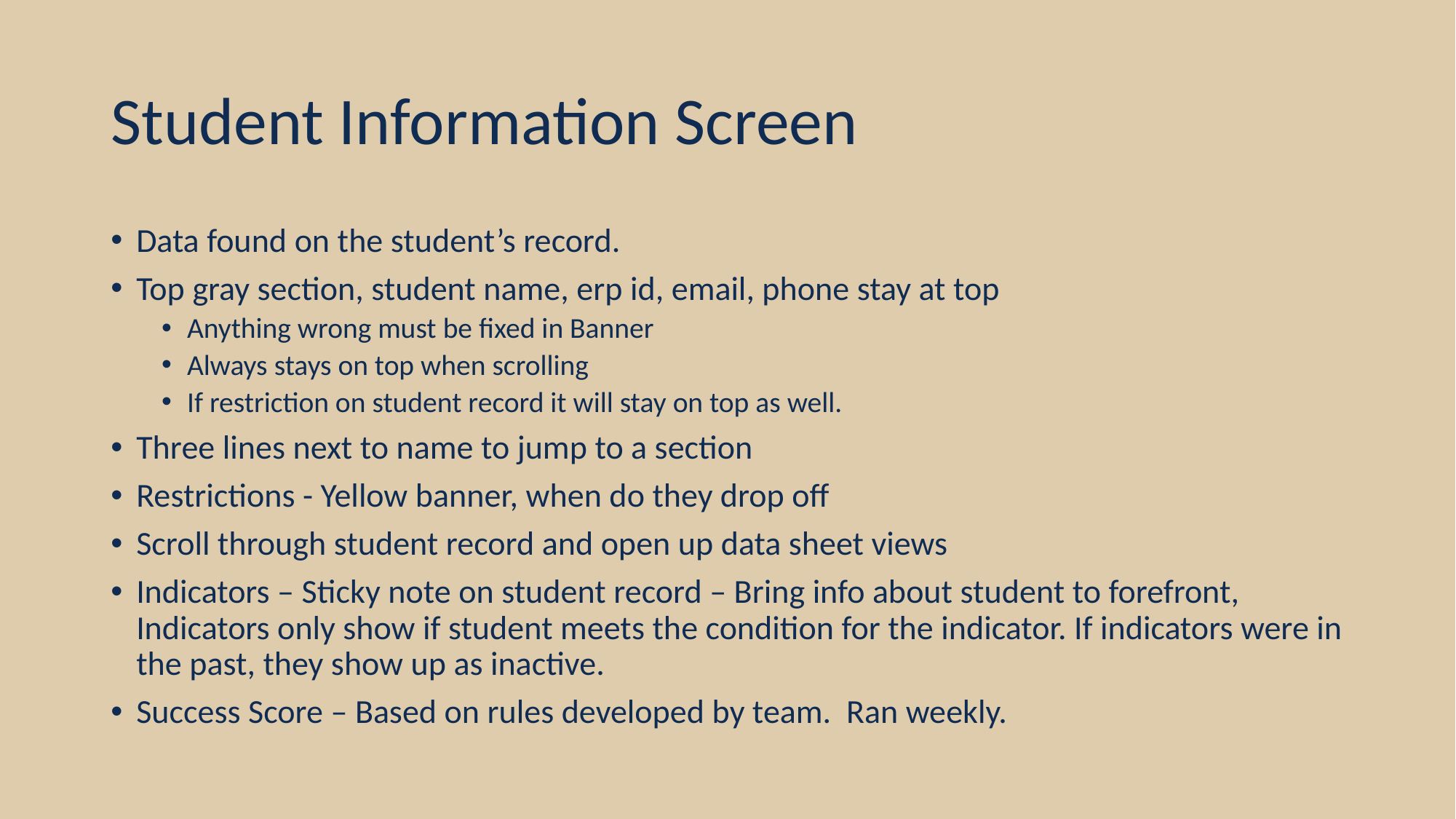

# Student Information Screen
Data found on the student’s record.
Top gray section, student name, erp id, email, phone stay at top
Anything wrong must be fixed in Banner
Always stays on top when scrolling
If restriction on student record it will stay on top as well.
Three lines next to name to jump to a section
Restrictions - Yellow banner, when do they drop off
Scroll through student record and open up data sheet views
Indicators – Sticky note on student record – Bring info about student to forefront, Indicators only show if student meets the condition for the indicator. If indicators were in the past, they show up as inactive.
Success Score – Based on rules developed by team.  Ran weekly.